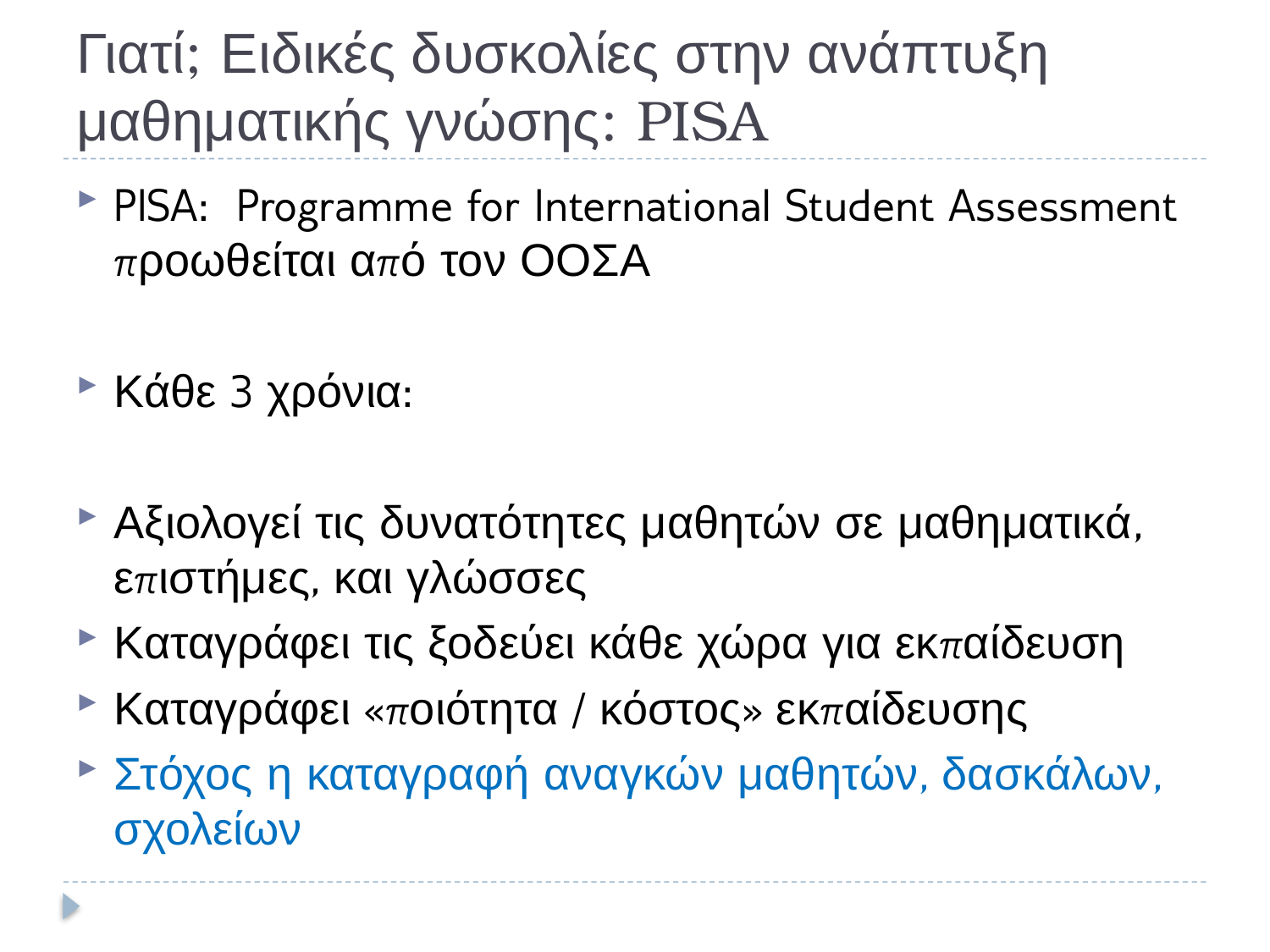

# Γιατί; Ειδικές δυσκολίες στην ανάπτυξη μαθηματικής γνώσης: PISA
PISA:  Programme for International Student Assessment προωθείται από τον ΟΟΣΑ

Κάθε 3 χρόνια:

Αξιολογεί τις δυνατότητες μαθητών σε μαθηματικά, επιστήμες, και γλώσσες
Καταγράφει τις ξοδεύει κάθε χώρα για εκπαίδευση
Καταγράφει «ποιότητα / κόστος» εκπαίδευσης
Στόχος η καταγραφή αναγκών μαθητών, δασκάλων, σχολείων